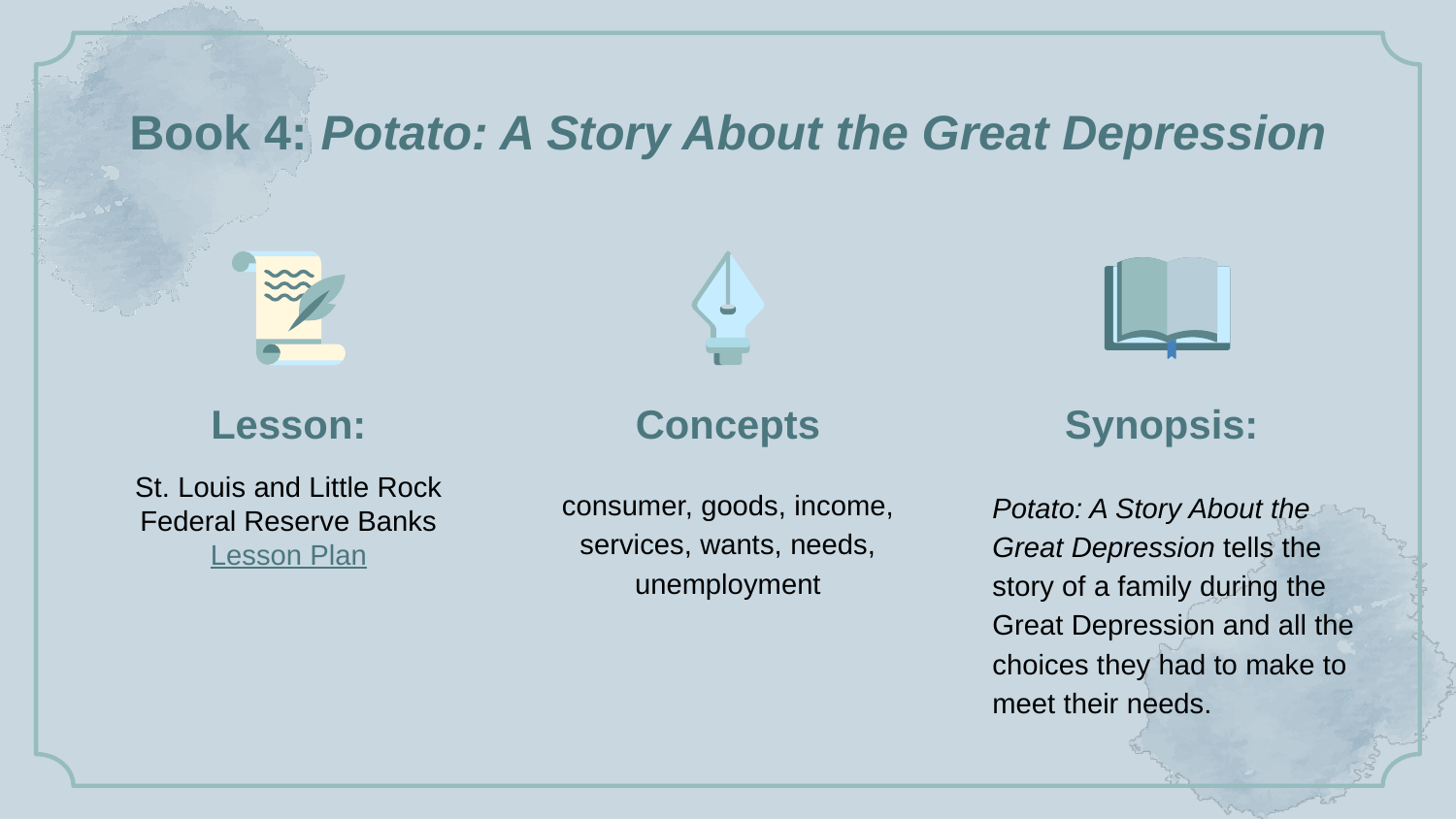

Book 4: Potato: A Story About the Great Depression

# Lesson:
Concepts
Synopsis:
consumer, goods, income, services, wants, needs, unemployment
Potato: A Story About the Great Depression tells the story of a family during the Great Depression and all the choices they had to make to meet their needs.
St. Louis and Little Rock Federal Reserve Banks
Lesson Plan